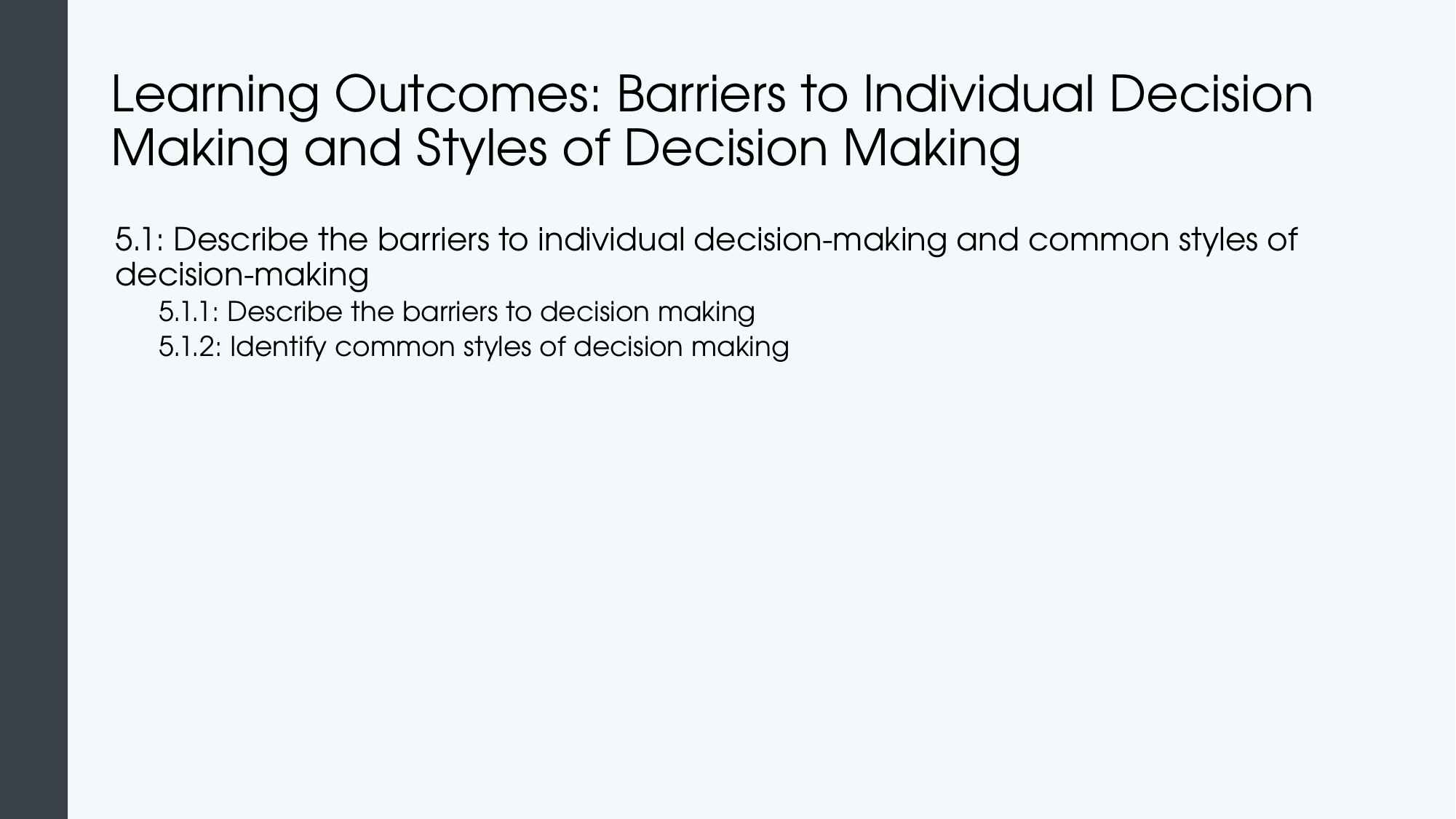

# Learning Outcomes: Barriers to Individual Decision Making and Styles of Decision Making
5.1: Describe the barriers to individual decision-making and common styles of decision-making
5.1.1: Describe the barriers to decision making
5.1.2: Identify common styles of decision making